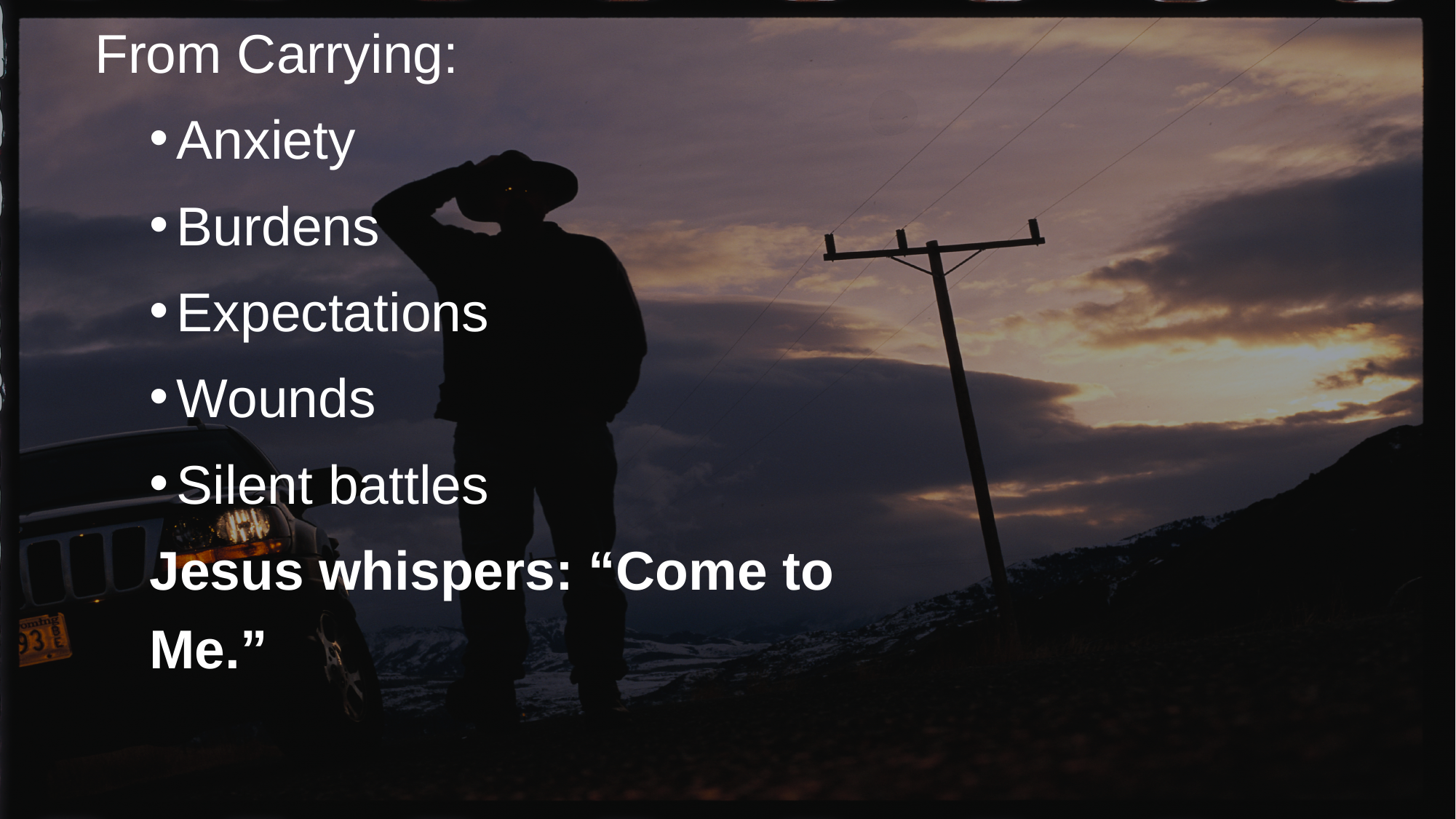

From Carrying:
Anxiety
Burdens
Expectations
Wounds
Silent battles
Jesus whispers: “Come to Me.”